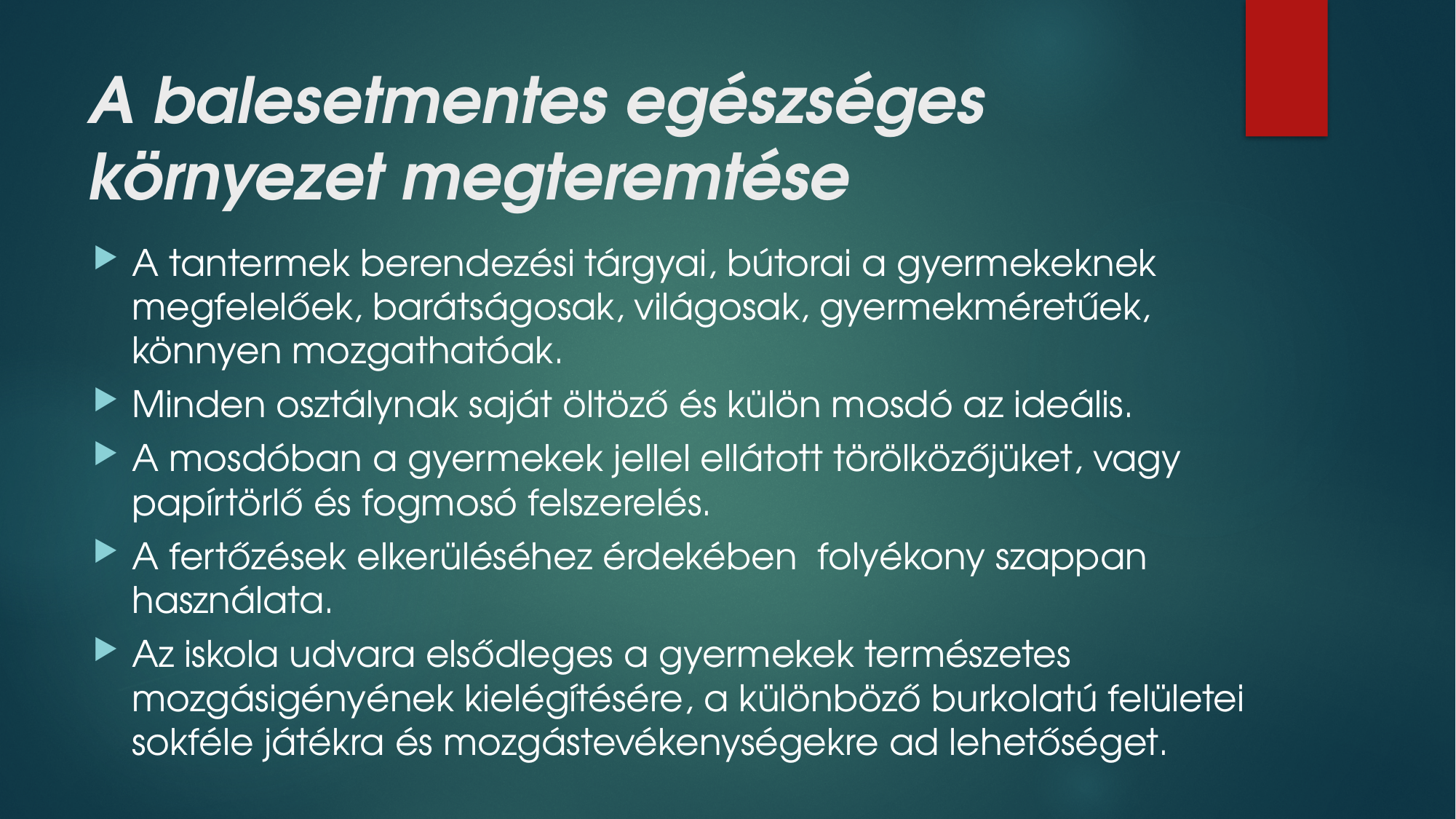

# A balesetmentes egészséges környezet megteremtése
A tantermek berendezési tárgyai, bútorai a gyermekeknek megfelelőek, barátságosak, világosak, gyermekméretűek, könnyen mozgathatóak.
Minden osztálynak saját öltöző és külön mosdó az ideális.
A mosdóban a gyermekek jellel ellátott törölközőjüket, vagy papírtörlő és fogmosó felszerelés.
A fertőzések elkerüléséhez érdekében  folyékony szappan használata.
Az iskola udvara elsődleges a gyermekek természetes mozgásigényének kielégítésére, a különböző burkolatú felületei sokféle játékra és mozgástevékenységekre ad lehetőséget.